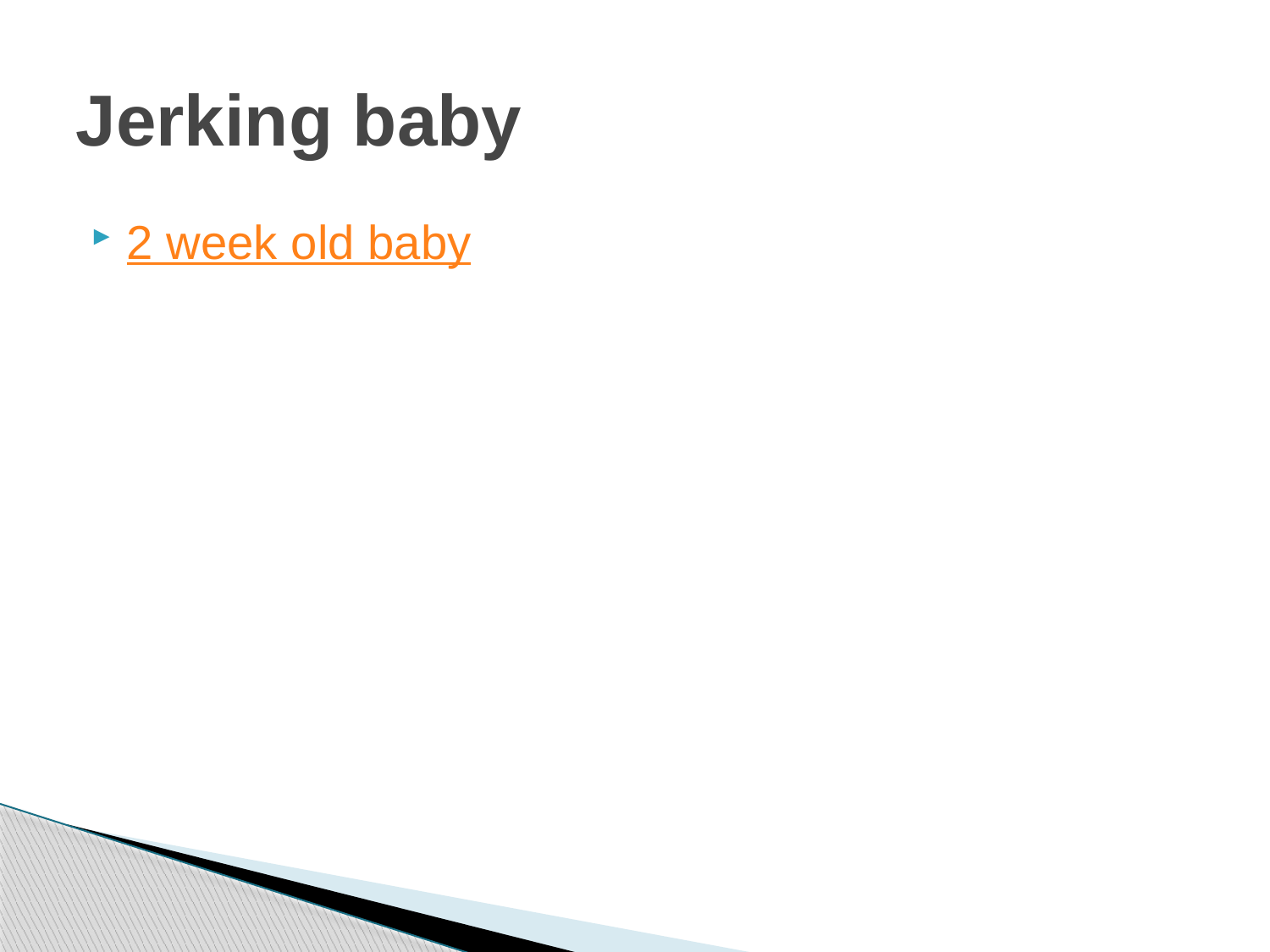

# Jerking baby
2 week old baby